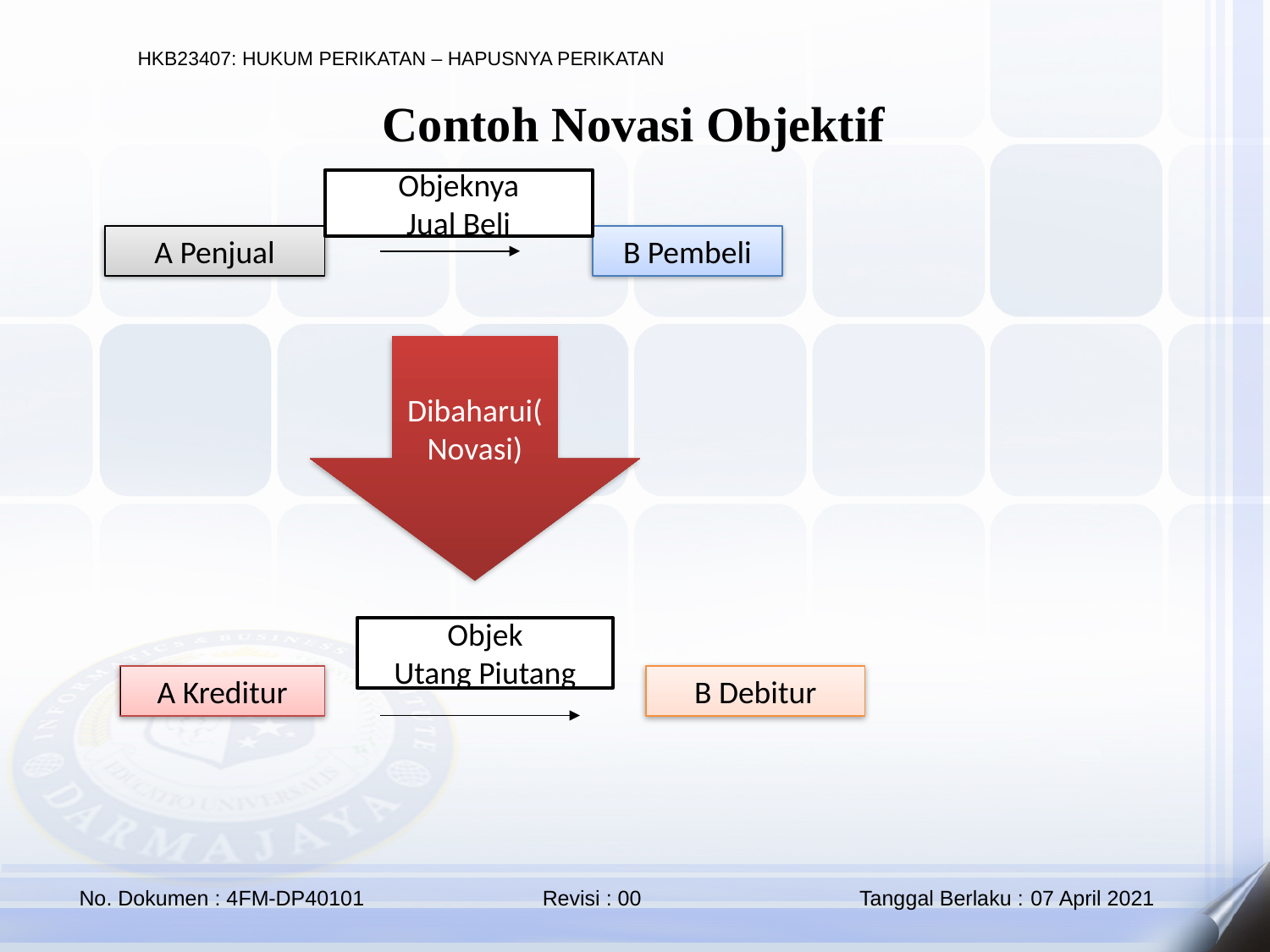

Contoh Novasi Objektif

Objeknya
Jual Beli
A Penjual
B Pembeli
Dibaharui(Novasi)
Objek
Utang Piutang
A Kreditur
B Debitur